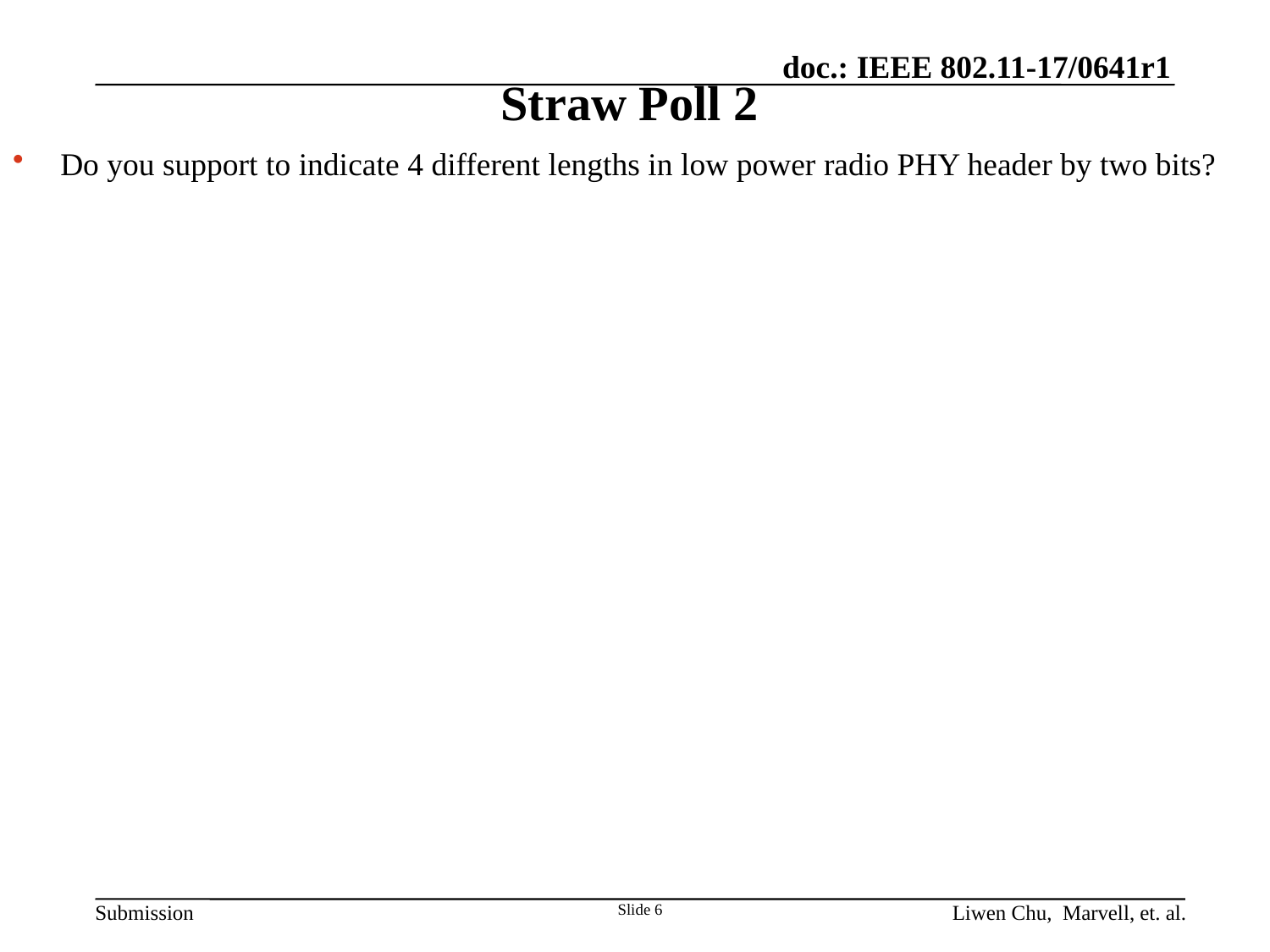

# Straw Poll 2
Do you support to indicate 4 different lengths in low power radio PHY header by two bits?
Slide 6
Liwen Chu,  Marvell, et. al.